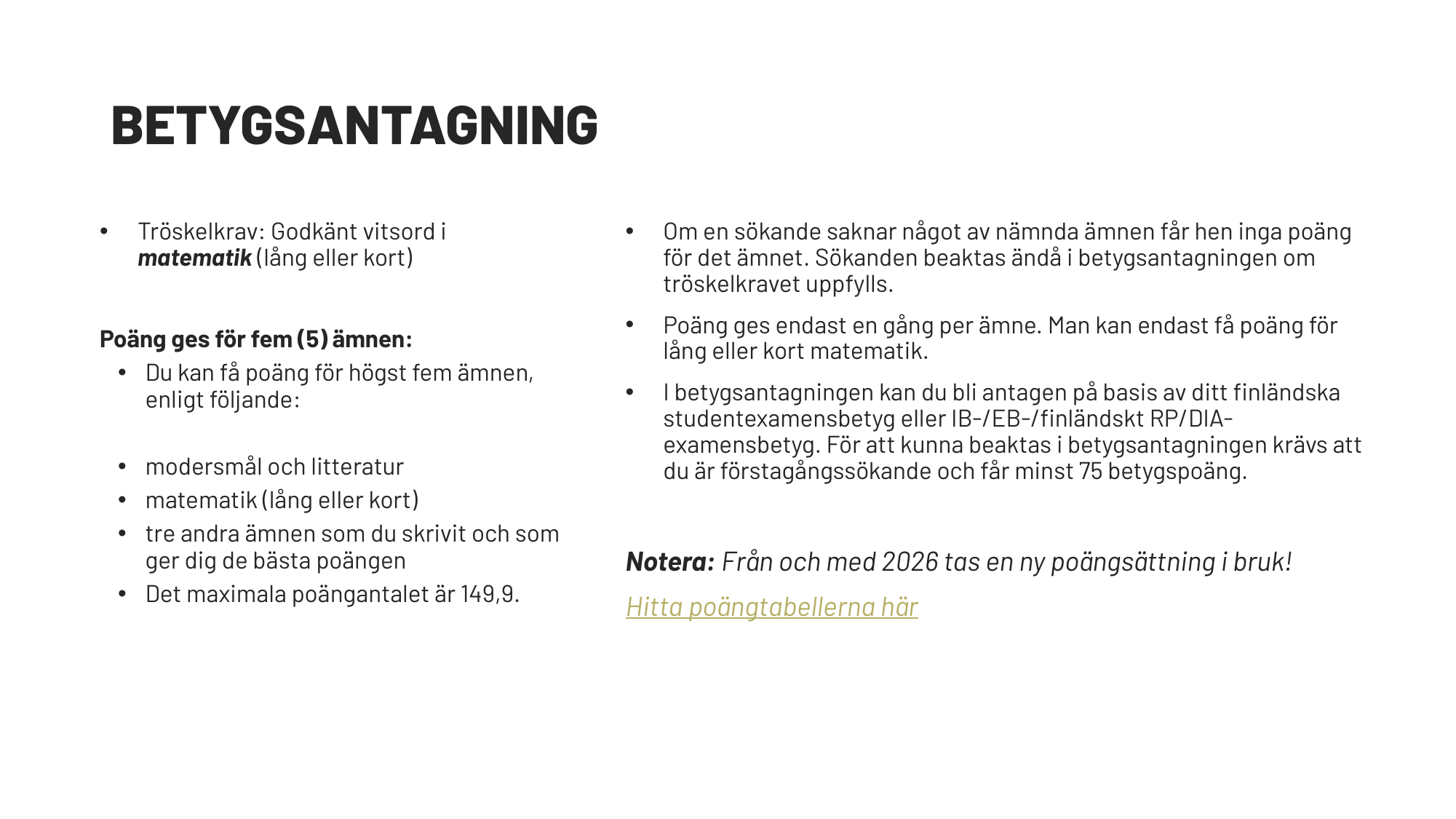

# BETYGSANTAGNING
Om en sökande saknar något av nämnda ämnen får hen inga poäng för det ämnet. Sökanden beaktas ändå i betygsantagningen om tröskelkravet uppfylls.
Poäng ges endast en gång per ämne. Man kan endast få poäng för lång eller kort matematik.
I betygsantagningen kan du bli antagen på basis av ditt finländska studentexamensbetyg eller IB-/EB-/finländskt RP/DIA-examensbetyg. För att kunna beaktas i betygsantagningen krävs att du är förstagångssökande och får minst 75 betygspoäng.

Notera: Från och med 2026 tas en ny poängsättning i bruk!
Hitta poängtabellerna här
Tröskelkrav: Godkänt vitsord i
matematik (lång eller kort)
Poäng ges för fem (5) ämnen:
Du kan få poäng för högst fem ämnen, enligt följande:

modersmål och litteratur
matematik (lång eller kort)
tre andra ämnen som du skrivit och som ger dig de bästa poängen
Det maximala poängantalet är 149,9.